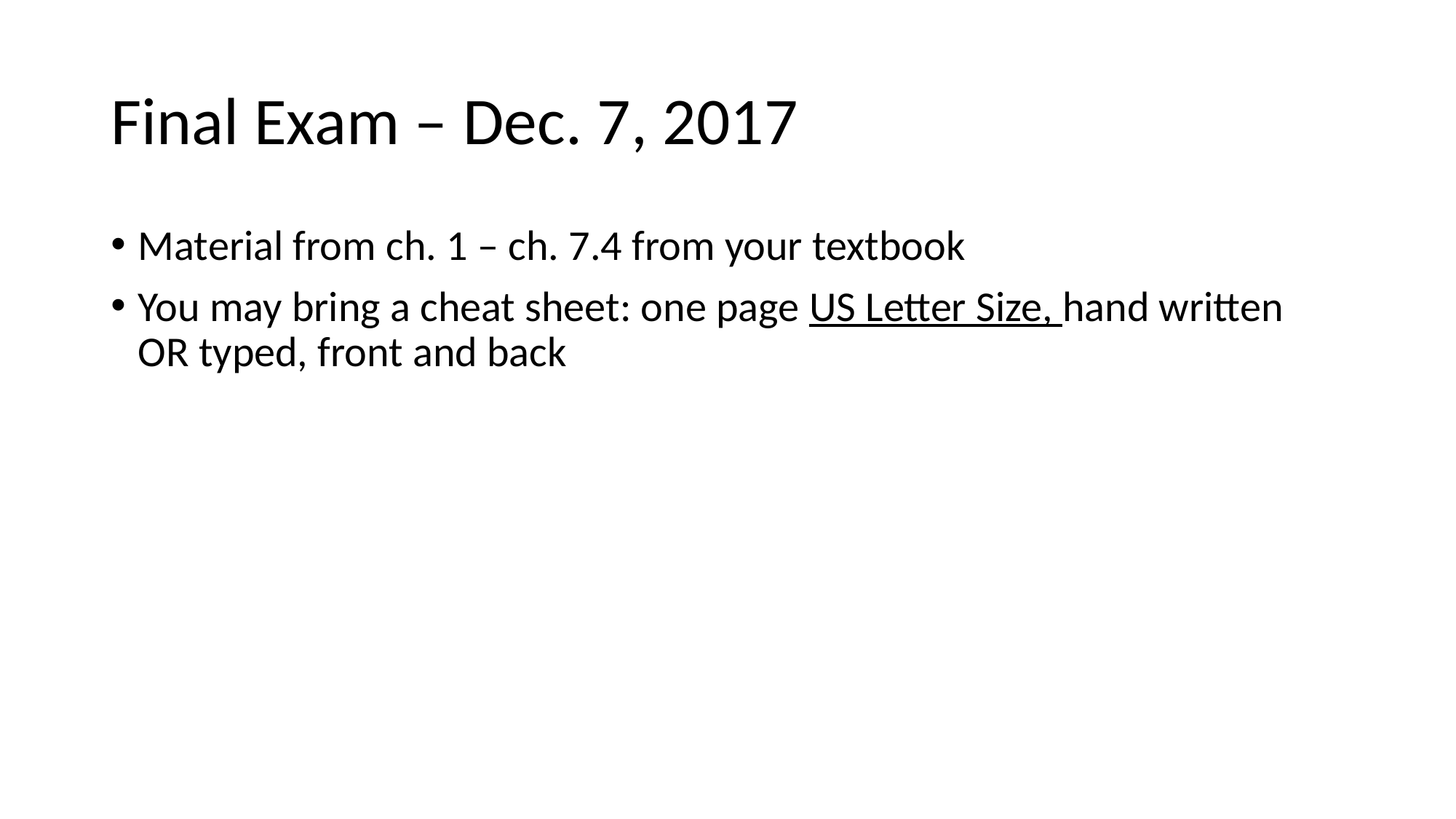

# Final Exam – Dec. 7, 2017
Material from ch. 1 – ch. 7.4 from your textbook
You may bring a cheat sheet: one page US Letter Size, hand written OR typed, front and back